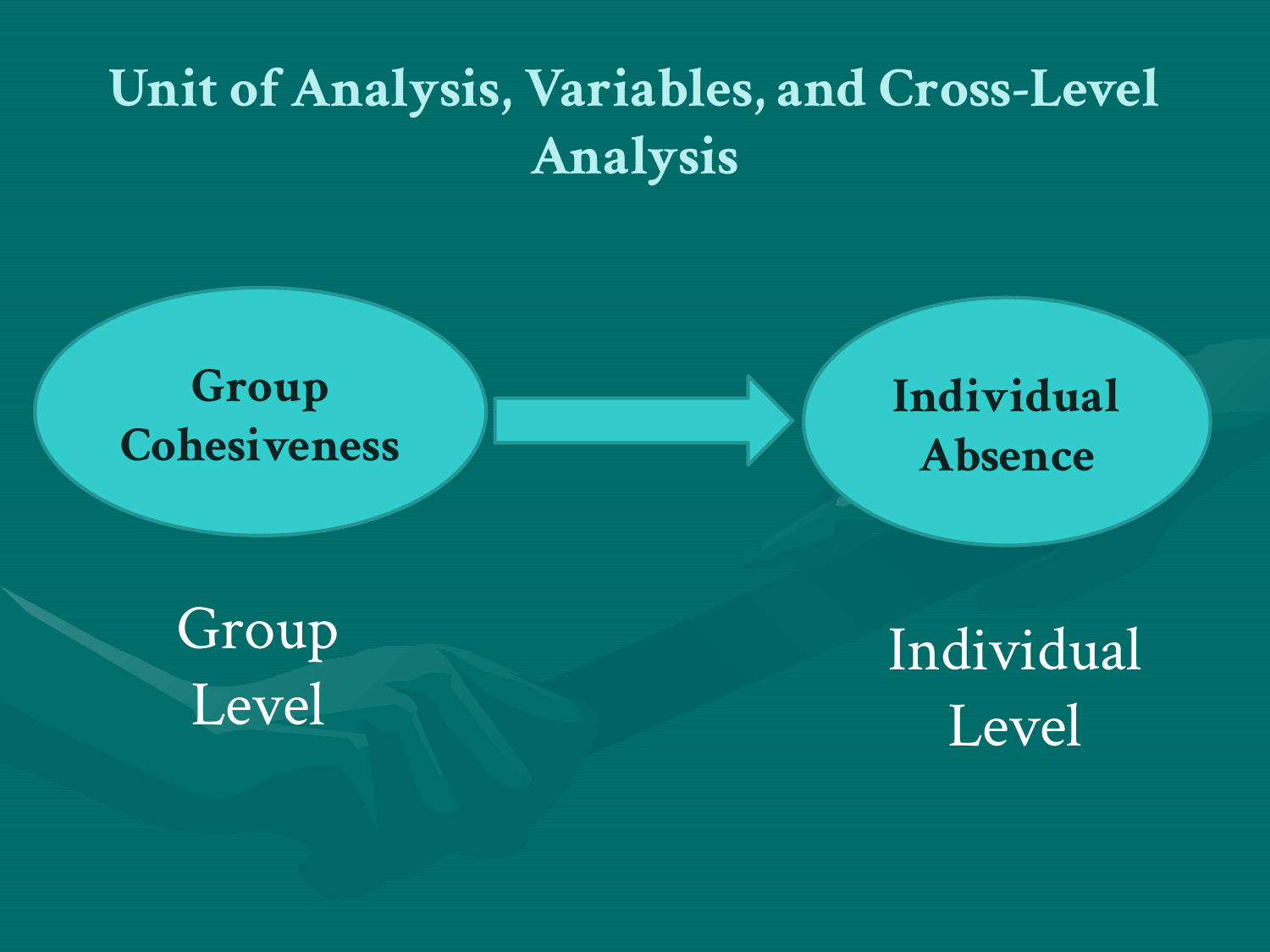

# Unit of Analysis, Variables, and Cross-Level Analysis
Group Cohesiveness
Individual Absence

Group Level
Individual Level